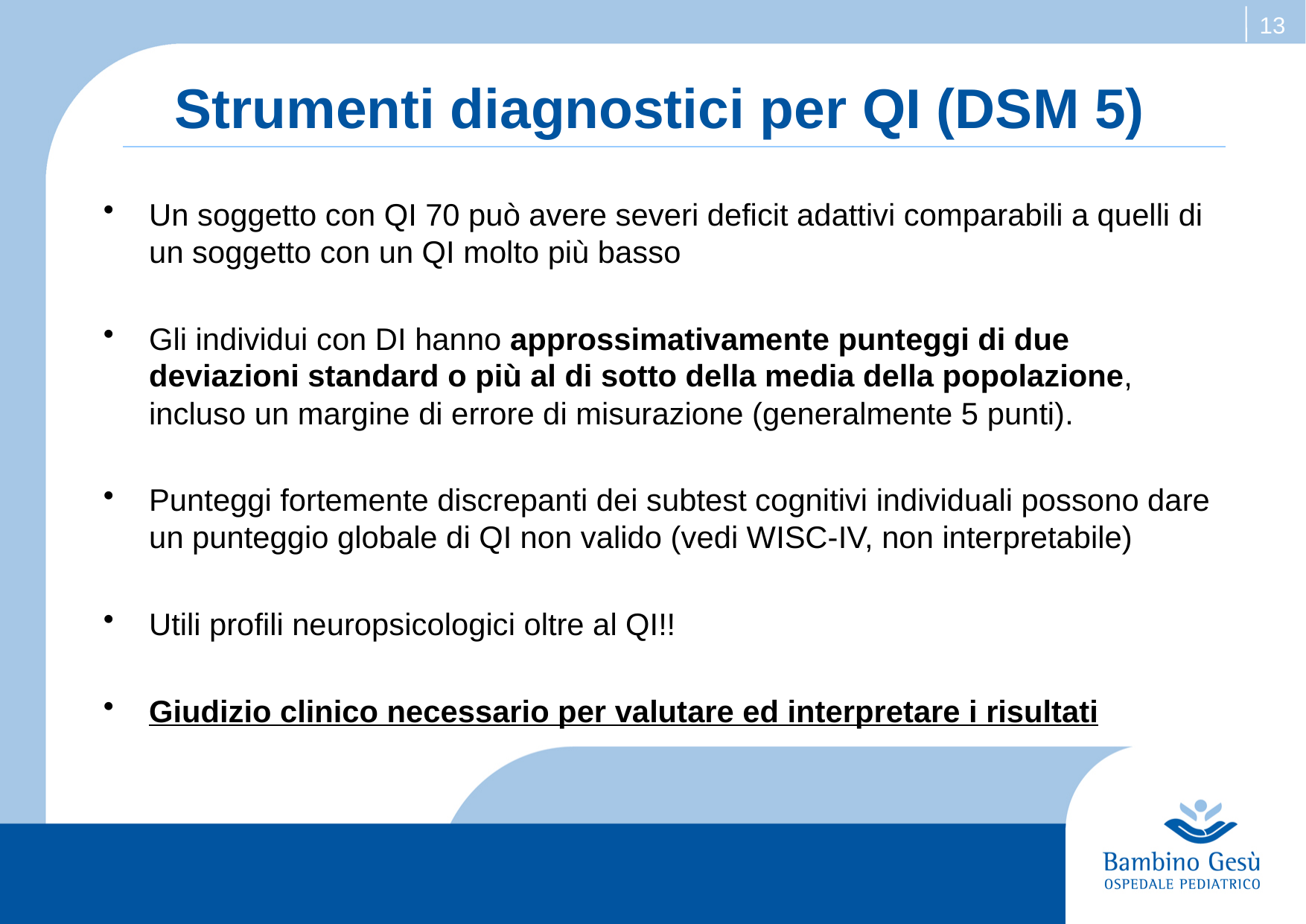

# Strumenti diagnostici per QI (DSM 5)
Un soggetto con QI 70 può avere severi deficit adattivi comparabili a quelli di un soggetto con un QI molto più basso

Gli individui con DI hanno approssimativamente punteggi di due deviazioni standard o più al di sotto della media della popolazione, incluso un margine di errore di misurazione (generalmente 5 punti).

Punteggi fortemente discrepanti dei subtest cognitivi individuali possono dare un punteggio globale di QI non valido (vedi WISC-IV, non interpretabile)

Utili profili neuropsicologici oltre al QI!!

Giudizio clinico necessario per valutare ed interpretare i risultati